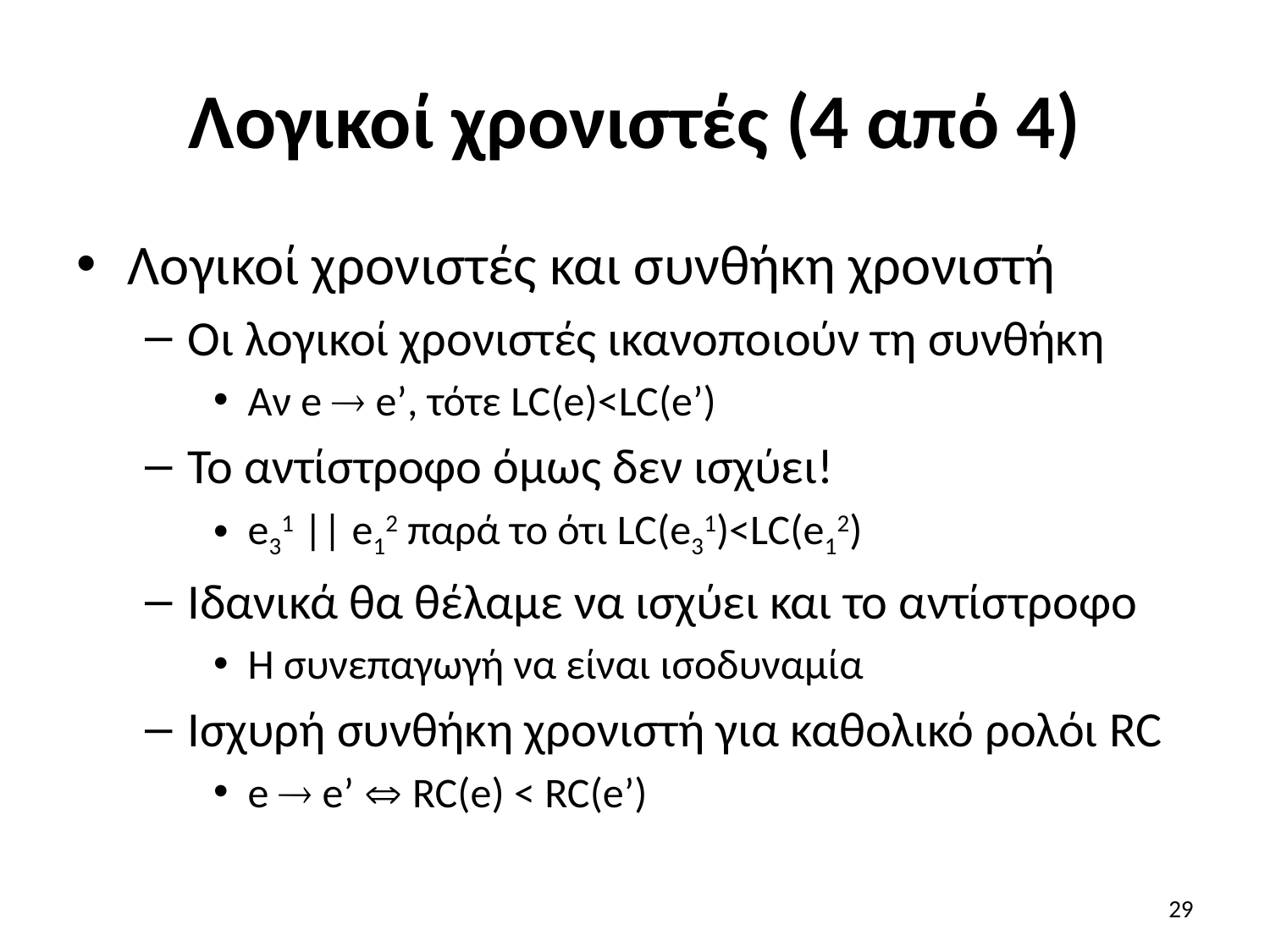

# Λογικοί χρονιστές (4 από 4)
Λογικοί χρονιστές και συνθήκη χρονιστή
Οι λογικοί χρονιστές ικανοποιούν τη συνθήκη
Αν e → e’, τότε LC(e)<LC(e’)
Το αντίστροφο όμως δεν ισχύει!
e31 || e12 παρά το ότι LC(e31)<LC(e12)
Ιδανικά θα θέλαμε να ισχύει και το αντίστροφο
Η συνεπαγωγή να είναι ισοδυναμία
Ισχυρή συνθήκη χρονιστή για καθολικό ρολόι RC
e → e’ ⇔ RC(e) < RC(e’)
29